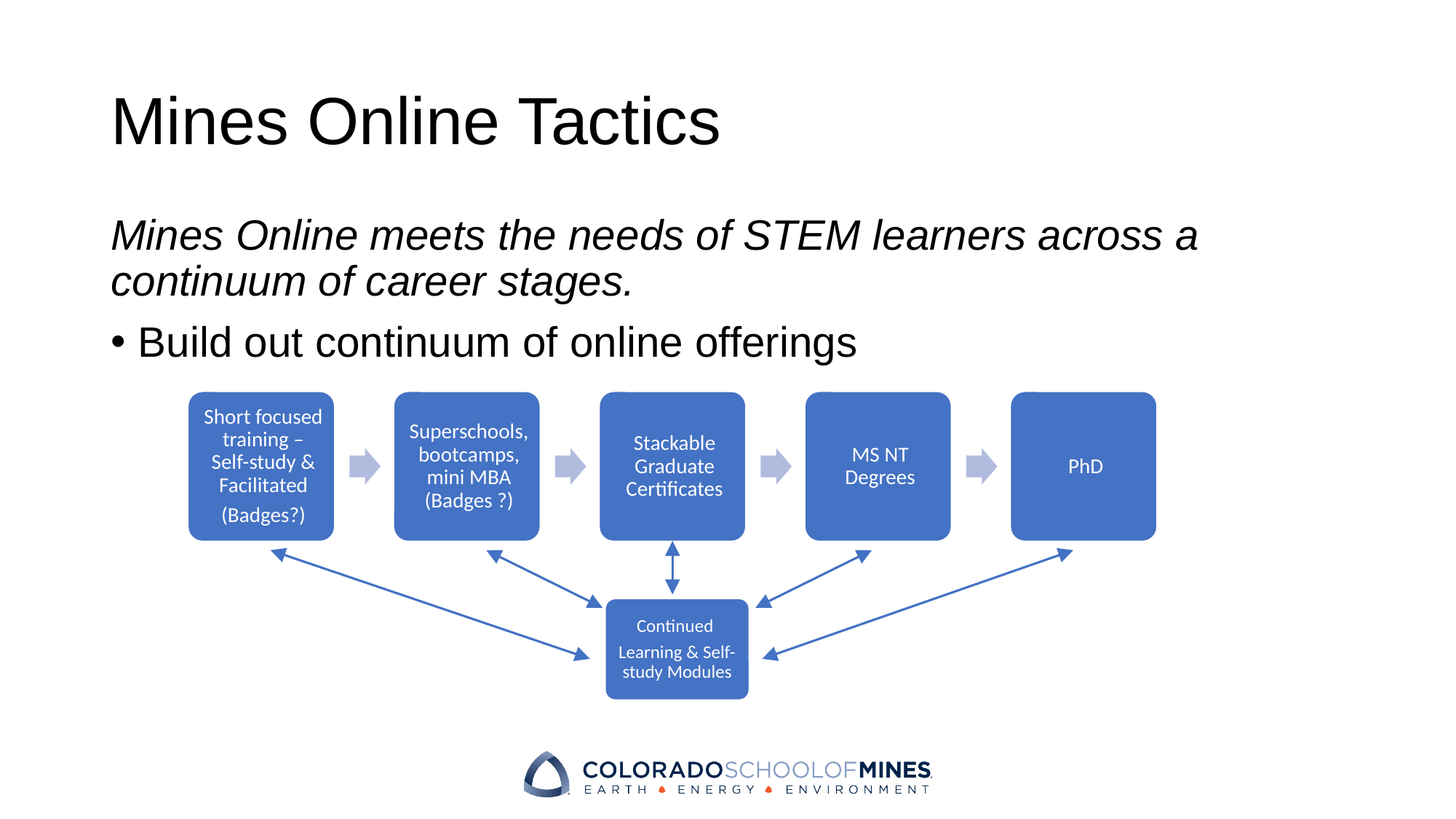

# Mines Online Tactics
Mines Online meets the needs of STEM learners across a continuum of career stages.
Build out continuum of online offerings
Short focused training – Self-study & Facilitated
(Badges?)

Superschools, bootcamps, mini MBA (Badges ?)

Stackable Graduate Certificates

MS NT Degrees

PhD

Continued
Learning & Self-study Modules